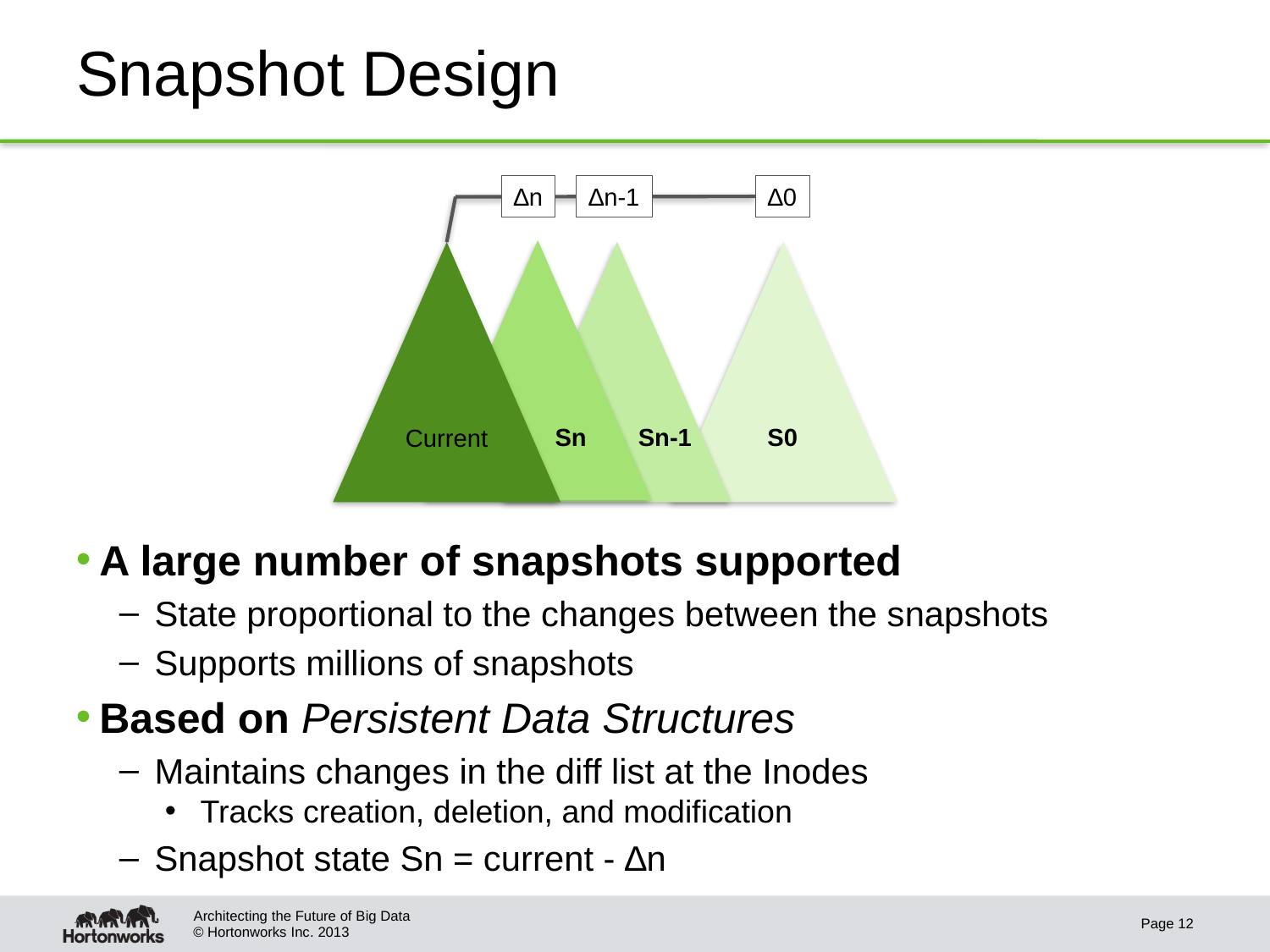

# Snapshot Design
∆n
∆n-1
∆0

Current

Sn
Sn-1
S0
A large number of snapshots supported
State proportional to the changes between the snapshots
Supports millions of snapshots
Based on Persistent Data Structures
Maintains changes in the diff list at the Inodes
Tracks creation, deletion, and modification
Snapshot state Sn = current - ∆n

Architecting the Future of Big Data
Page 12